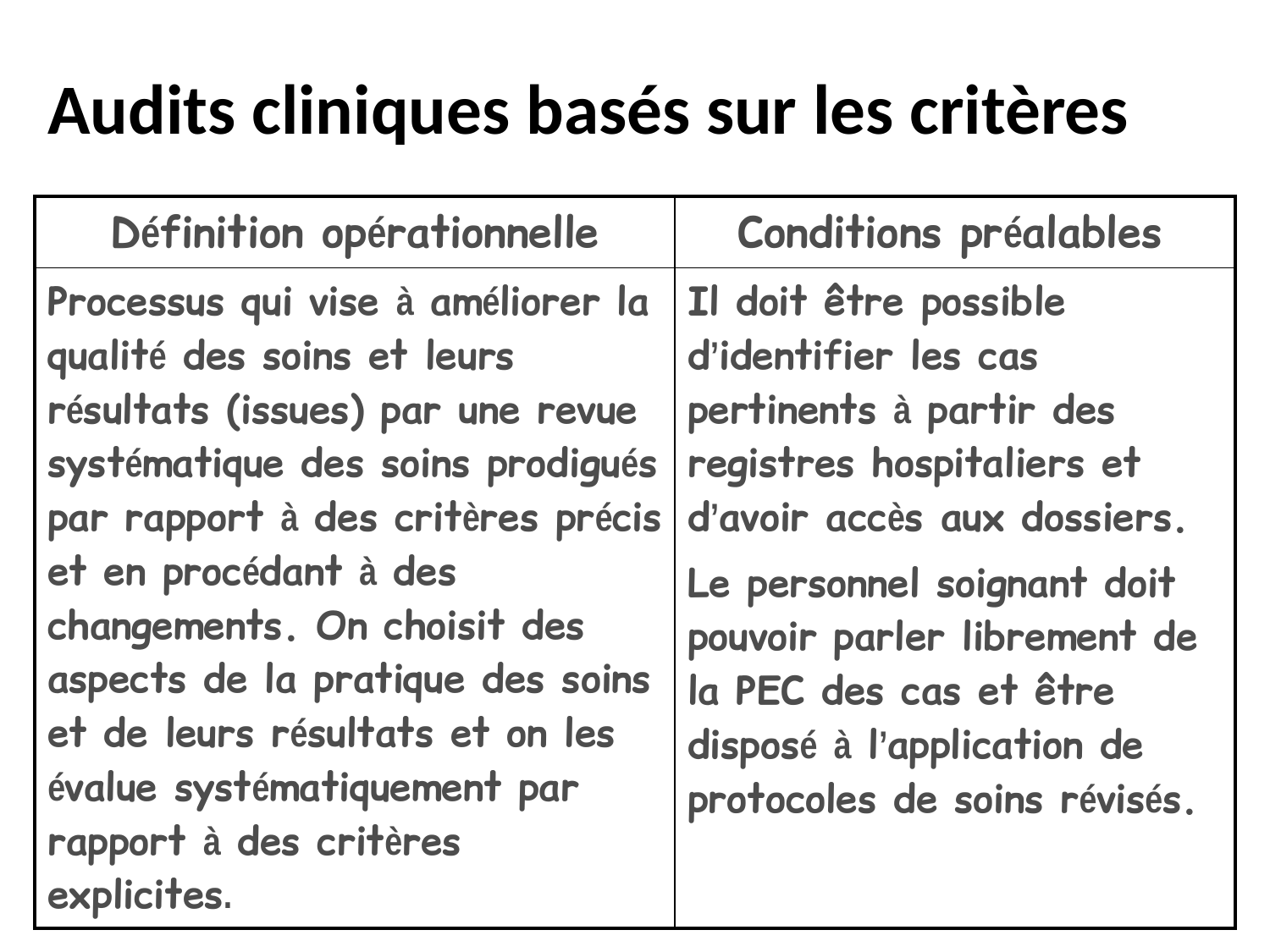

# Audits cliniques basés sur les critères
| Définition opérationnelle | Conditions préalables |
| --- | --- |
| Processus qui vise à améliorer la qualité des soins et leurs résultats (issues) par une revue systématique des soins prodigués par rapport à des critères précis et en procédant à des changements. On choisit des aspects de la pratique des soins et de leurs résultats et on les évalue systématiquement par rapport à des critères explicites. | Il doit être possible d’identifier les cas pertinents à partir des registres hospitaliers et d’avoir accès aux dossiers. Le personnel soignant doit pouvoir parler librement de la PEC des cas et être disposé à l’application de protocoles de soins révisés. |